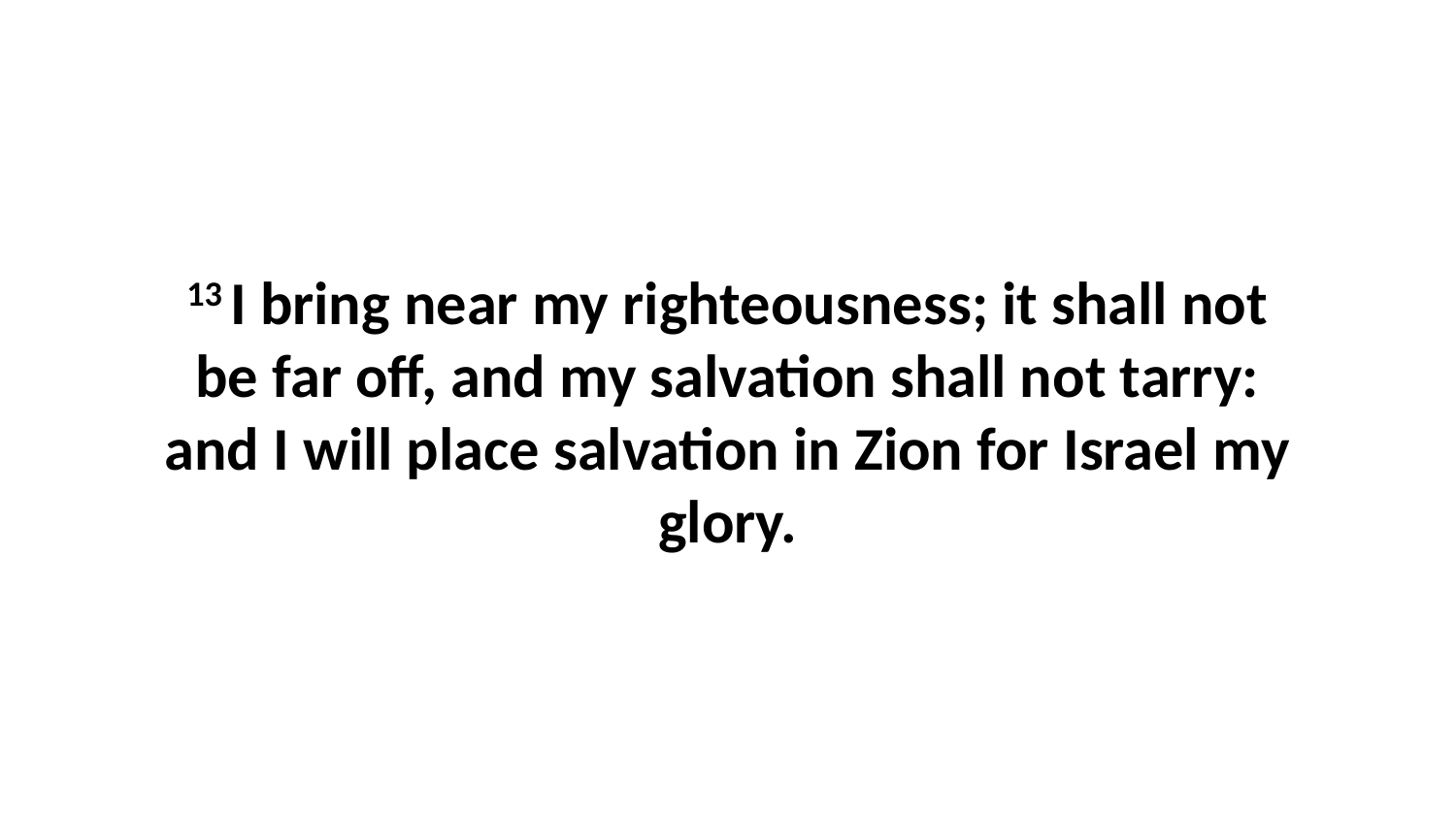

13 I bring near my righteousness; it shall not be far off, and my salvation shall not tarry: and I will place salvation in Zion for Israel my glory.